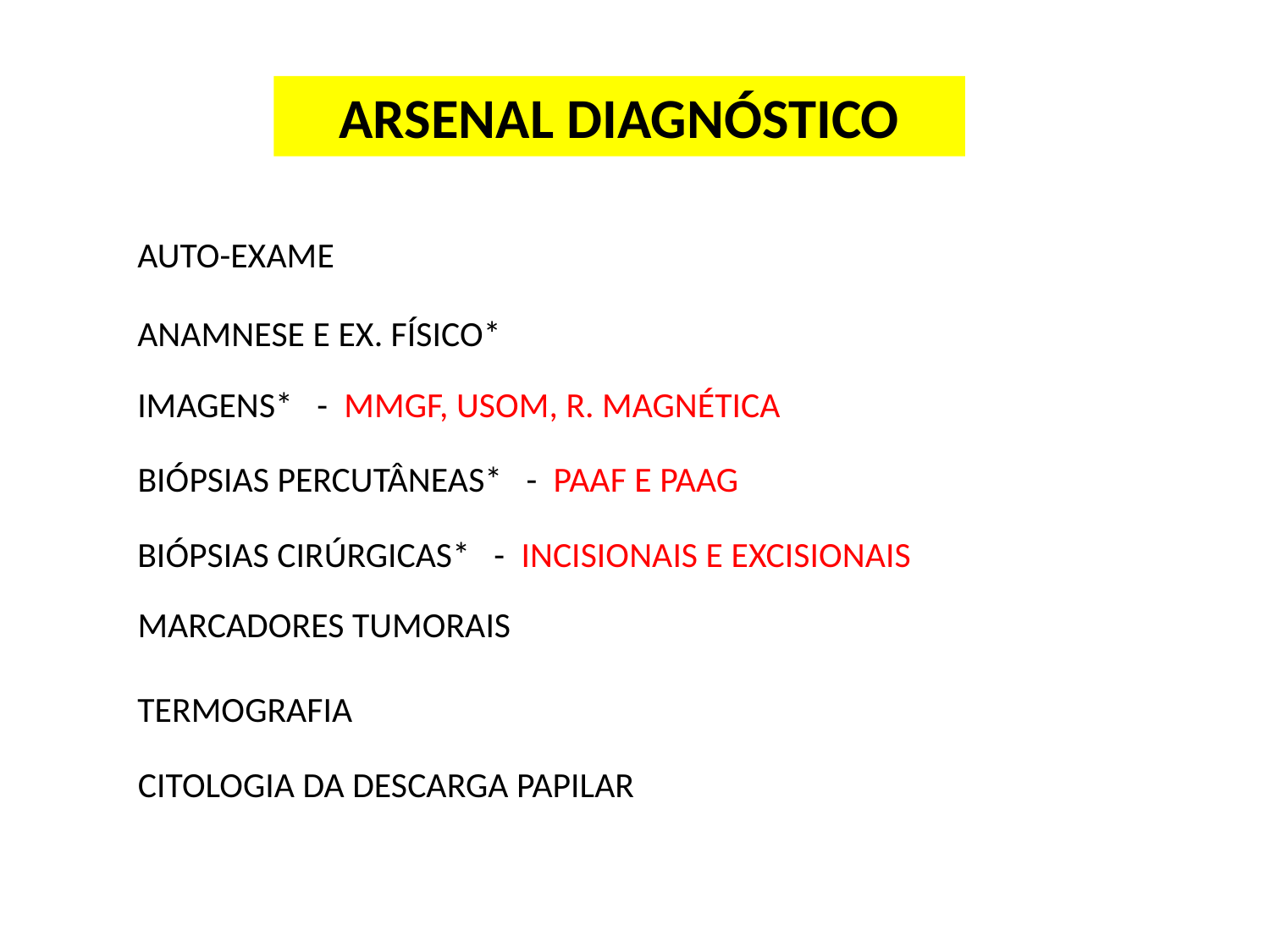

ARSENAL DIAGNÓSTICO
AUTO-EXAME
ANAMNESE E EX. FÍSICO*
IMAGENS*   -  MMGF, USOM, R. MAGNÉTICA
BIÓPSIAS PERCUTÂNEAS*   -  PAAF E PAAG
BIÓPSIAS CIRÚRGICAS*   -  INCISIONAIS E EXCISIONAIS
MARCADORES TUMORAIS
TERMOGRAFIA
CITOLOGIA DA DESCARGA PAPILAR